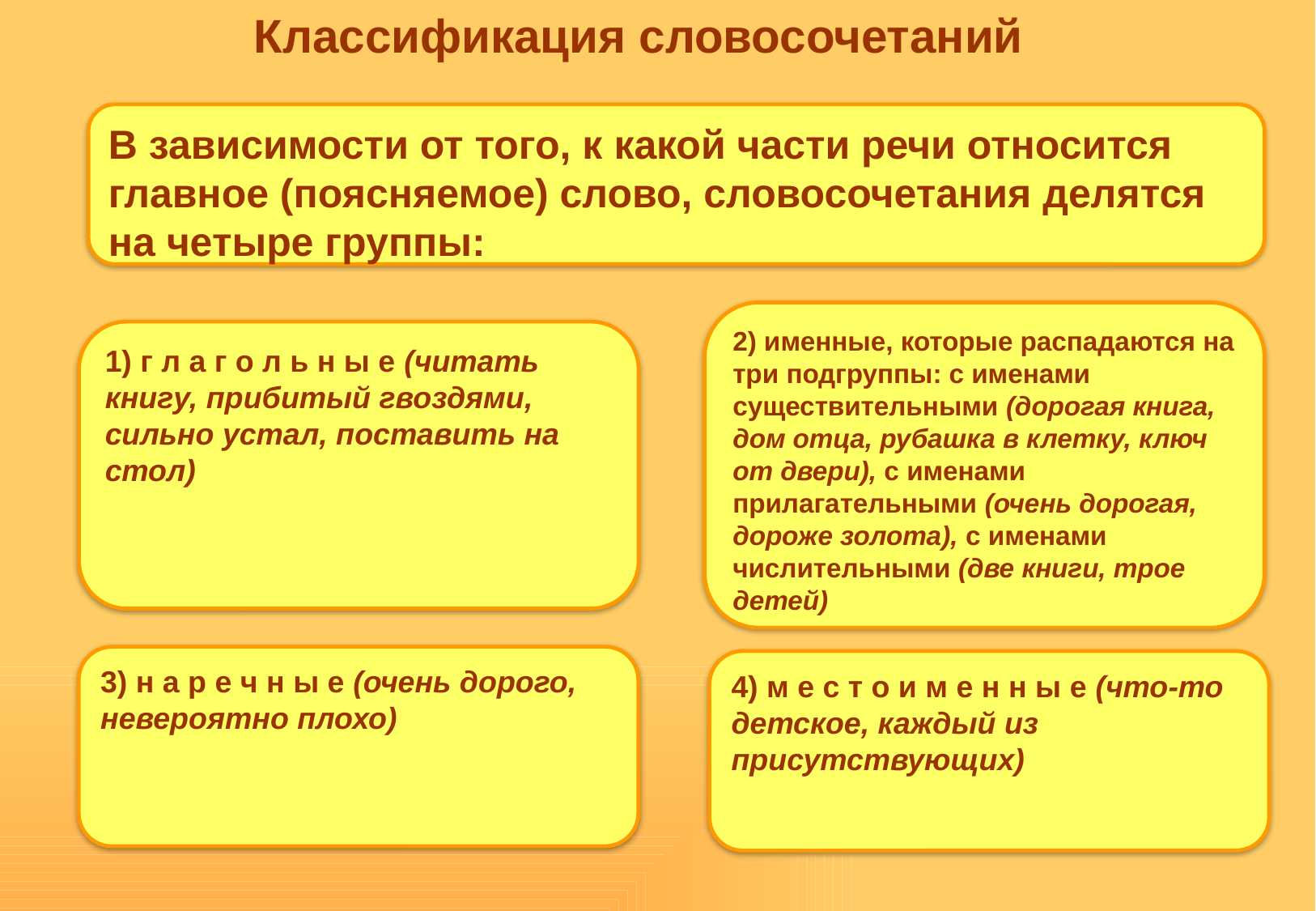

Классификация словосочетаний
В зависимости от того, к какой части речи относится главное (поясняемое) слово, словосочетания делятся на четыре группы:
2) именные, которые распадаются на три подгруппы: с именами существительными (дорогая книга, дом отца, рубашка в клетку, ключ от двери), с именами прилагательными (очень дорогая, дороже золота), с именами числительными (две книги, трое детей)
1) г л а г о л ь н ы е (читать книгу, прибитый гвоздями, сильно устал, поставить на стол)
3) н а р е ч н ы е (очень дорого, невероятно плохо)
4) м е с т о и м е н н ы е (что-то детское, каждый из присутствующих)